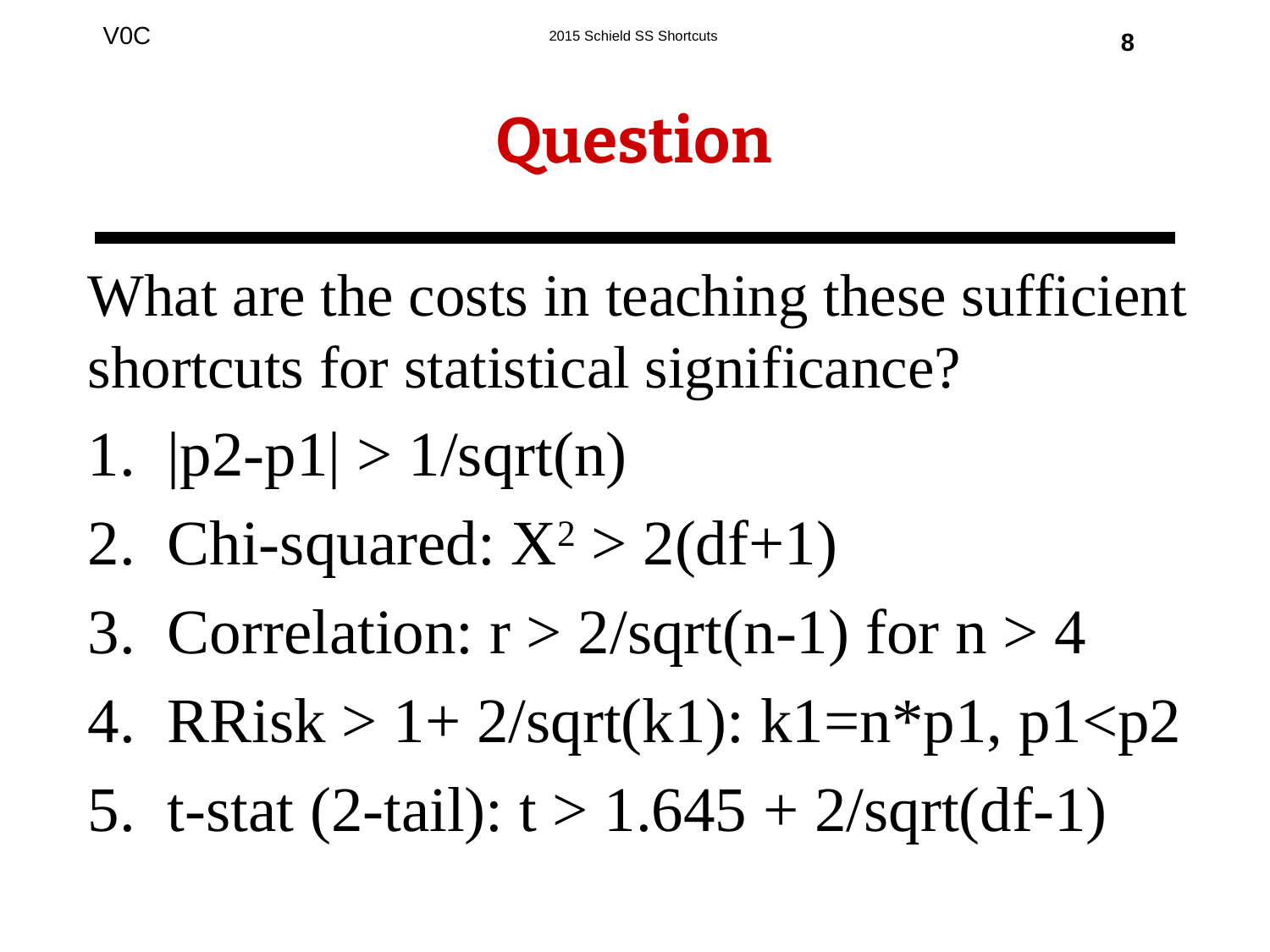

8
Question
What are the costs in teaching these sufficient shortcuts for statistical significance?
|p2-p1| > 1/sqrt(n)
Chi-squared: Χ2 > 2(df+1)
Correlation: r > 2/sqrt(n-1) for n > 4
RRisk > 1+ 2/sqrt(k1): k1=n*p1, p1<p2
t-stat (2-tail): t > 1.645 + 2/sqrt(df-1)